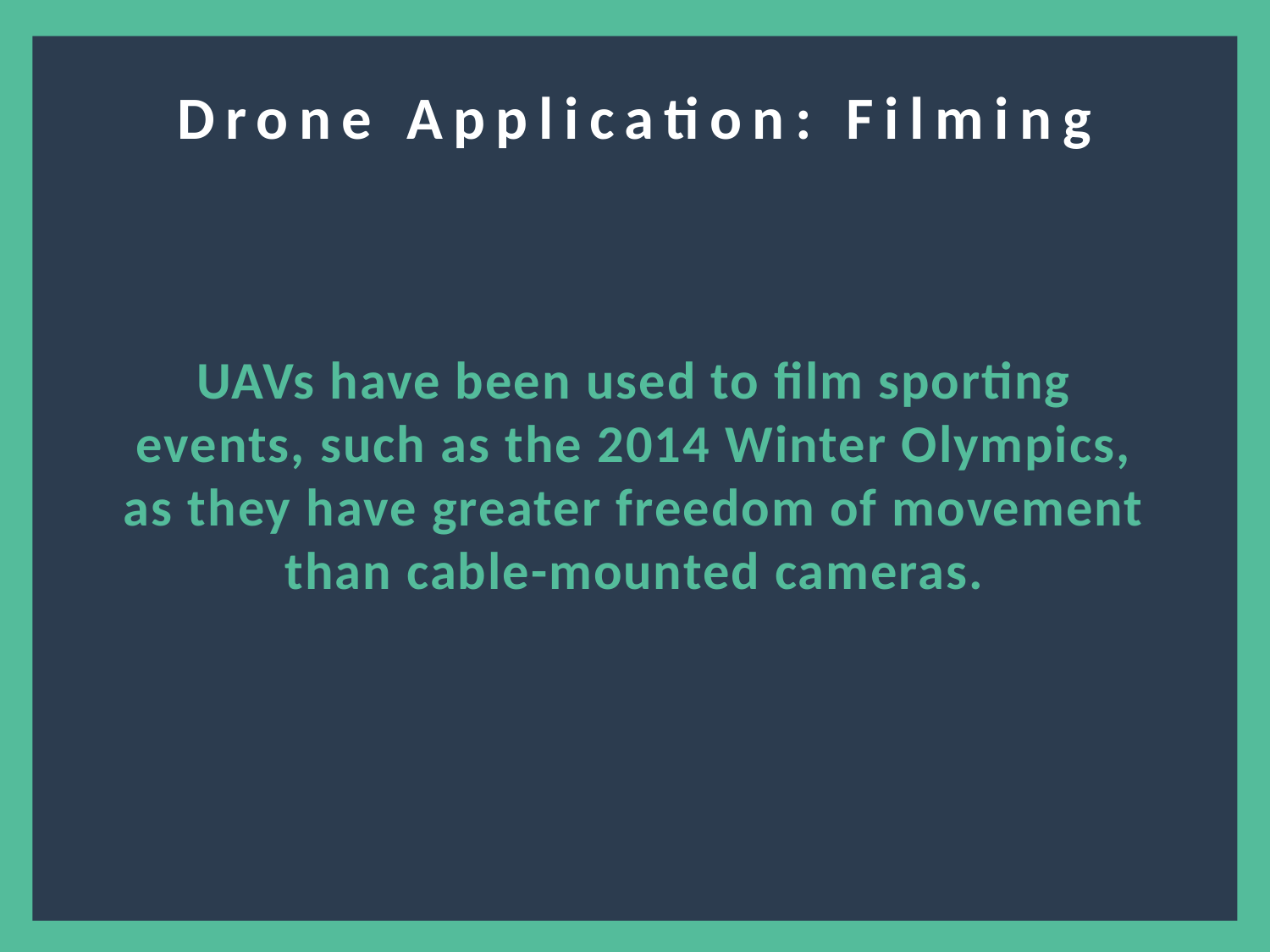

Drone Application: Filming
UAVs have been used to film sporting events, such as the 2014 Winter Olympics, as they have greater freedom of movement than cable-mounted cameras.
4